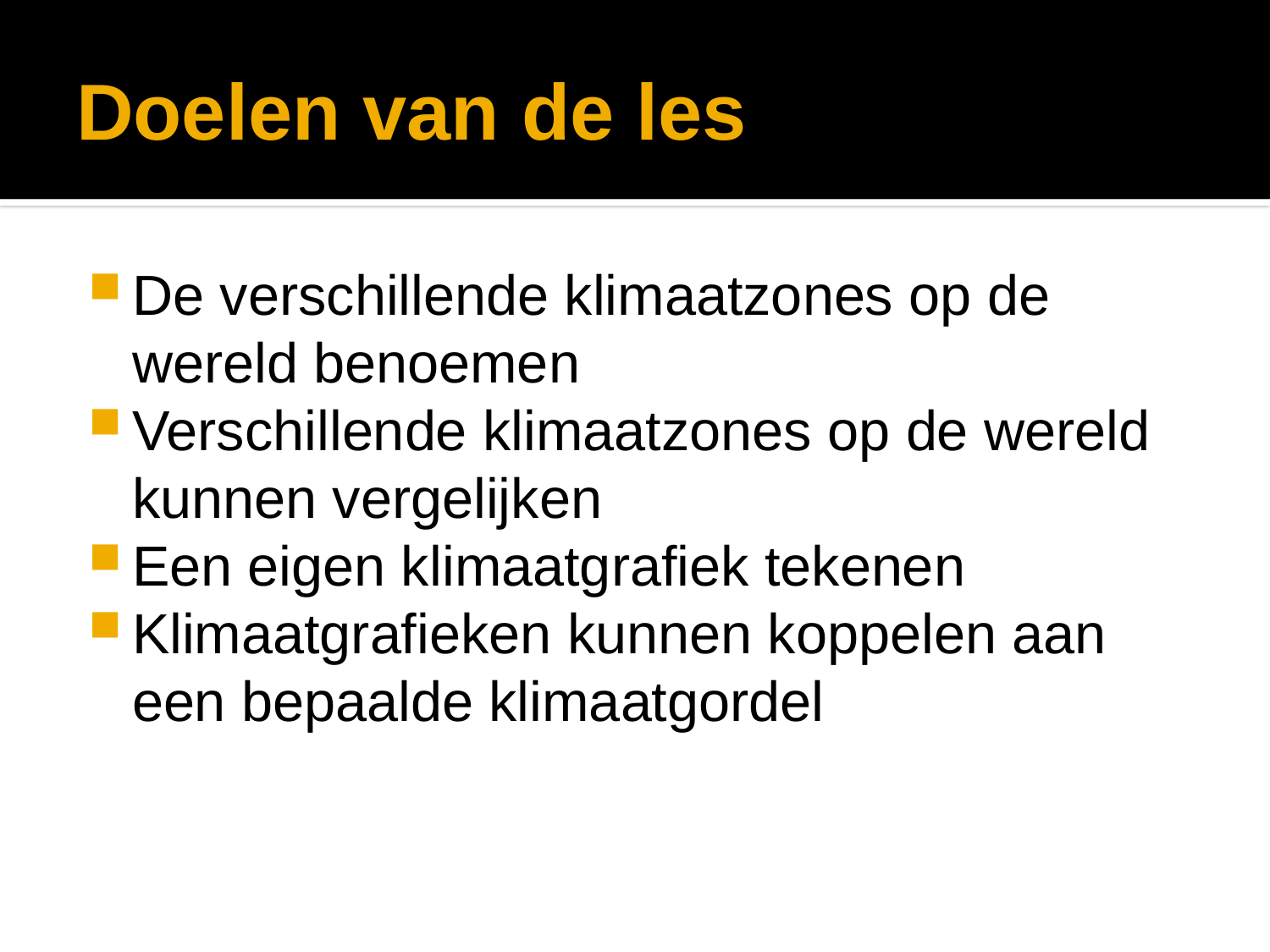

# Doelen van de les
De verschillende klimaatzones op de wereld benoemen
Verschillende klimaatzones op de wereld kunnen vergelijken
Een eigen klimaatgrafiek tekenen
Klimaatgrafieken kunnen koppelen aan een bepaalde klimaatgordel